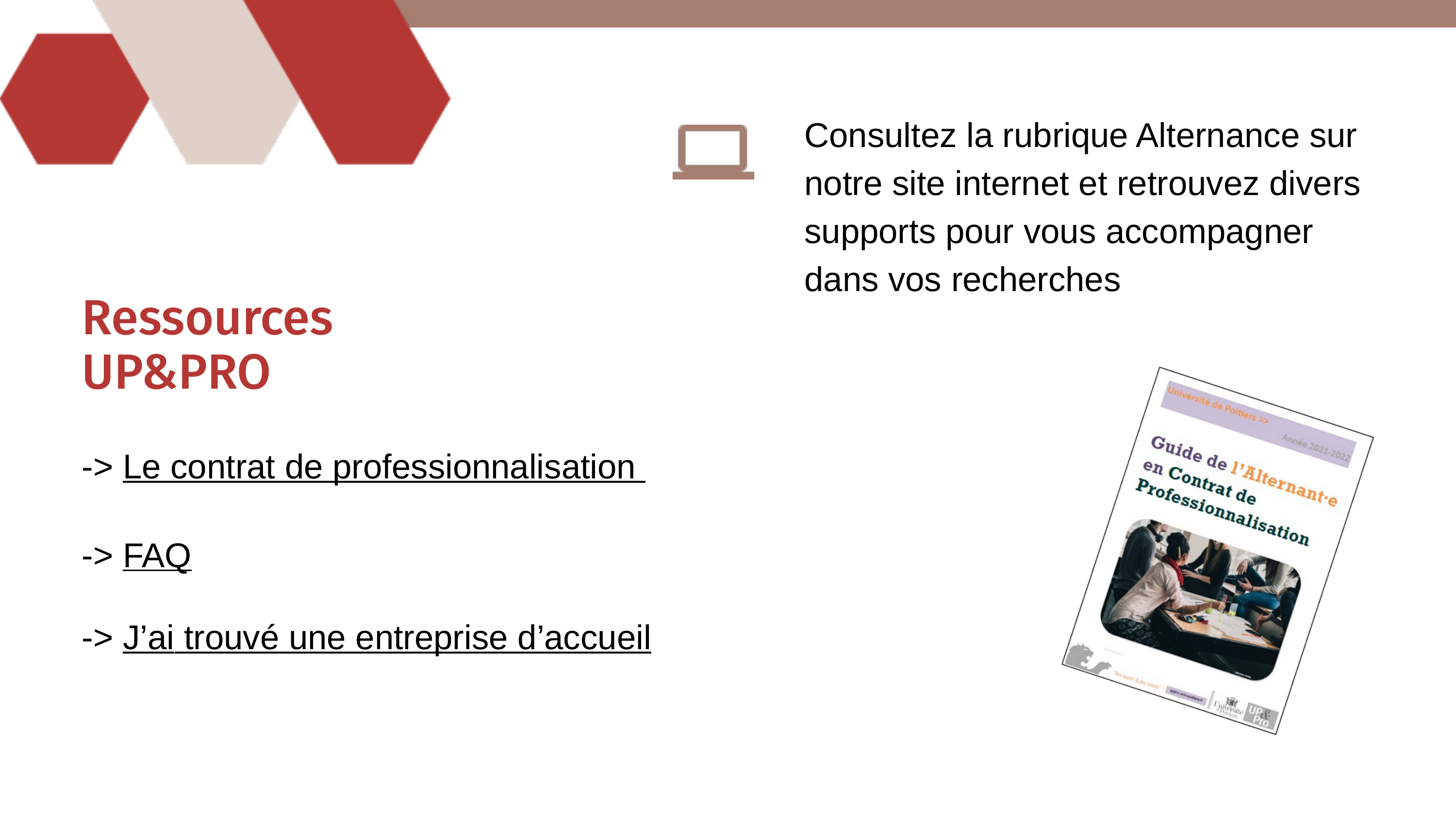

Consultez la rubrique Alternance sur notre site internet et retrouvez divers supports pour vous accompagner dans vos recherches

Ressources UP&PRO

-> Le contrat de professionnalisation

-> FAQ
-> J’ai trouvé une entreprise d’accueil